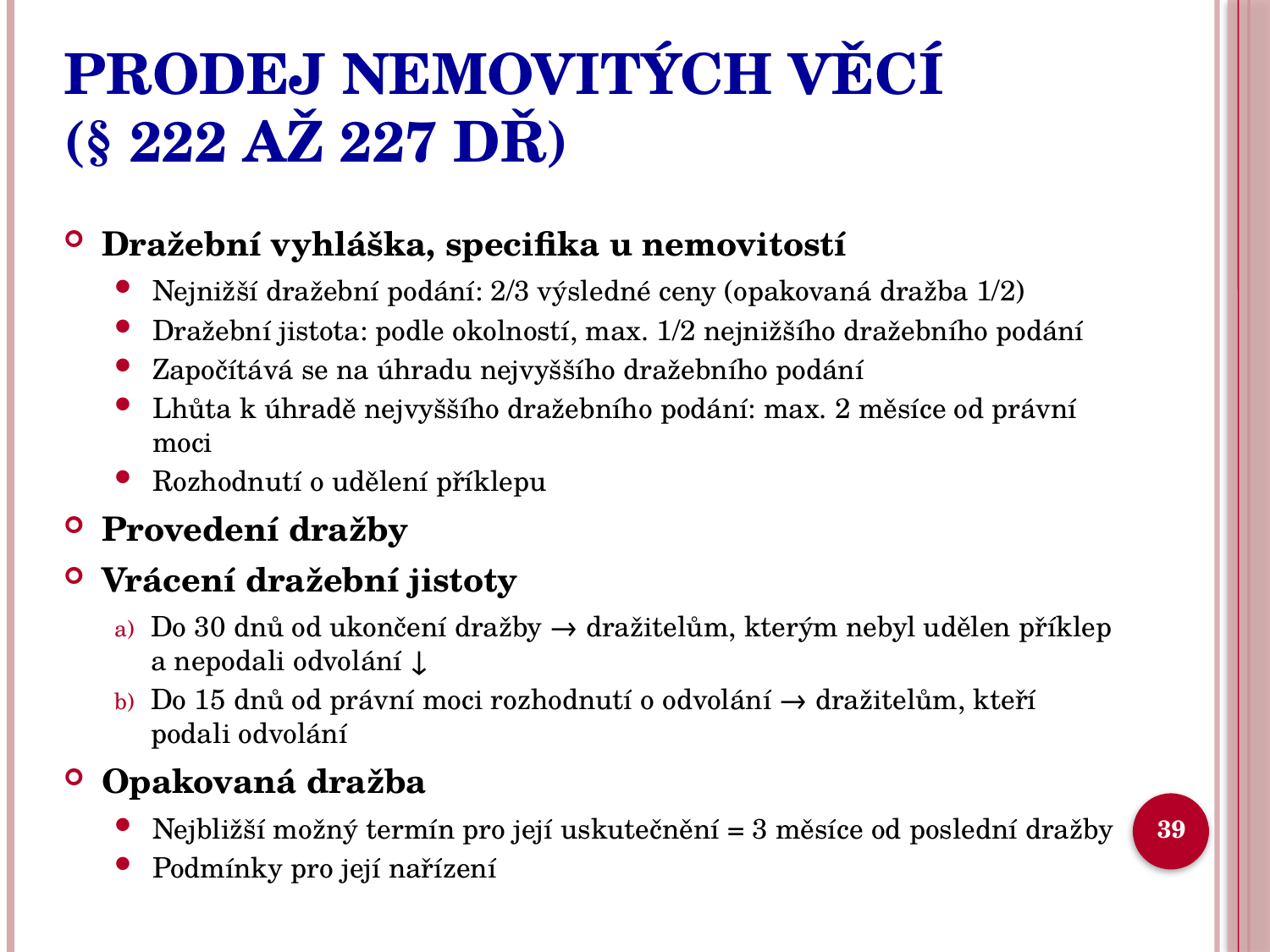

# PRODEJ NEMOVITÝCH VĚCÍ (§ 222 až 227 DŘ)
Dražební vyhláška, specifika u nemovitostí
Nejnižší dražební podání: 2/3 výsledné ceny (opakovaná dražba 1/2)
Dražební jistota: podle okolností, max. 1/2 nejnižšího dražebního podání
Započítává se na úhradu nejvyššího dražebního podání
Lhůta k úhradě nejvyššího dražebního podání: max. 2 měsíce od právní moci
Rozhodnutí o udělení příklepu
Provedení dražby
Vrácení dražební jistoty
Do 30 dnů od ukončení dražby → dražitelům, kterým nebyl udělen příklep a nepodali odvolání ↓
Do 15 dnů od právní moci rozhodnutí o odvolání → dražitelům, kteří podali odvolání
Opakovaná dražba
Nejbližší možný termín pro její uskutečnění = 3 měsíce od poslední dražby
Podmínky pro její nařízení
39